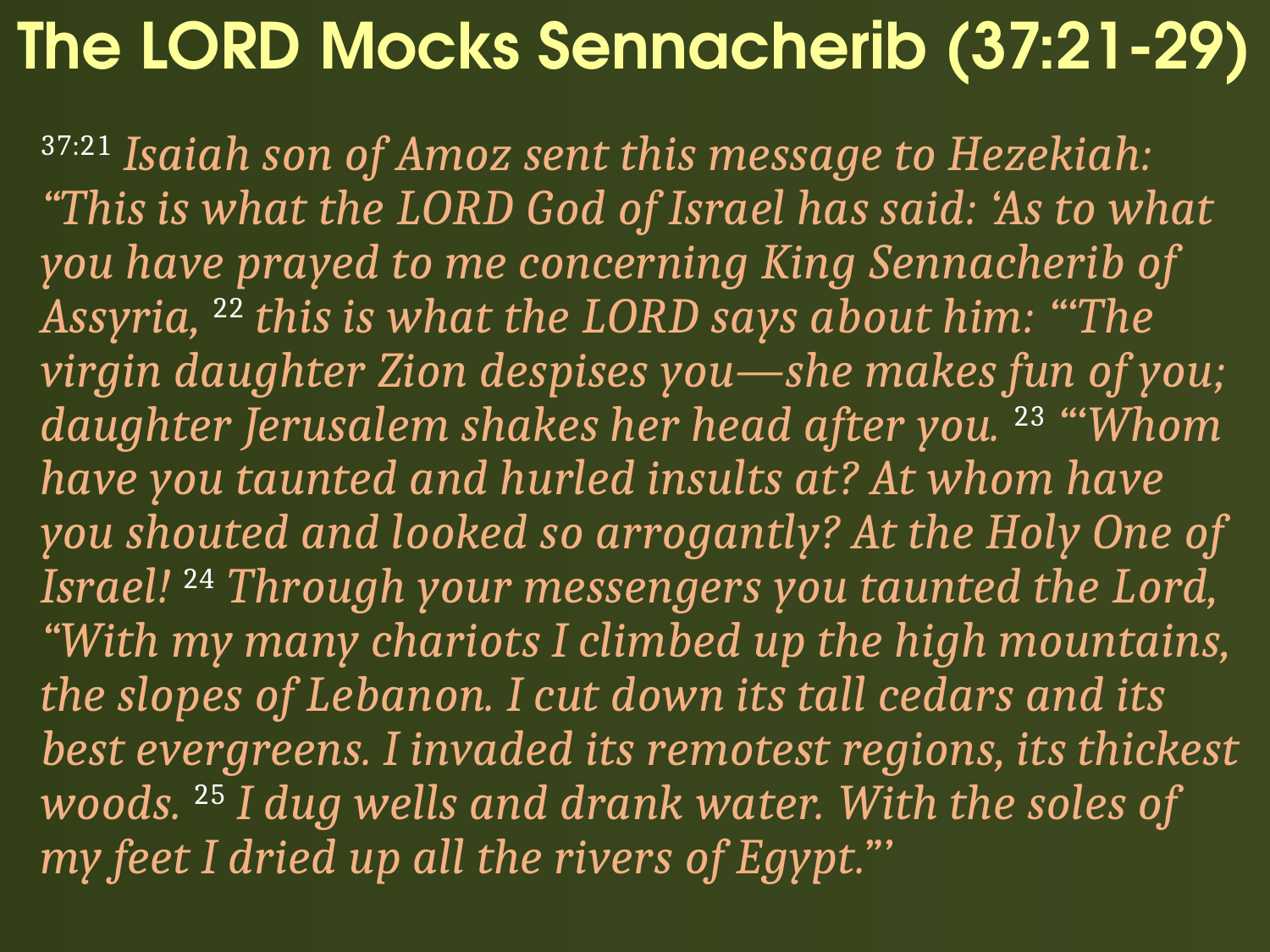

# The LORD Mocks Sennacherib (37:21-29)
37:21 Isaiah son of Amoz sent this message to Hezekiah: “This is what the LORD God of Israel has said: ‘As to what you have prayed to me concerning King Sennacherib of Assyria, 22 this is what the LORD says about him: “‘The virgin daughter Zion despises you—she makes fun of you; daughter Jerusalem shakes her head after you. 23 “‘Whom have you taunted and hurled insults at? At whom have you shouted and looked so arrogantly? At the Holy One of Israel! 24 Through your messengers you taunted the Lord, “With my many chariots I climbed up the high mountains, the slopes of Lebanon. I cut down its tall cedars and its best evergreens. I invaded its remotest regions, its thickest woods. 25 I dug wells and drank water. With the soles of my feet I dried up all the rivers of Egypt.”’